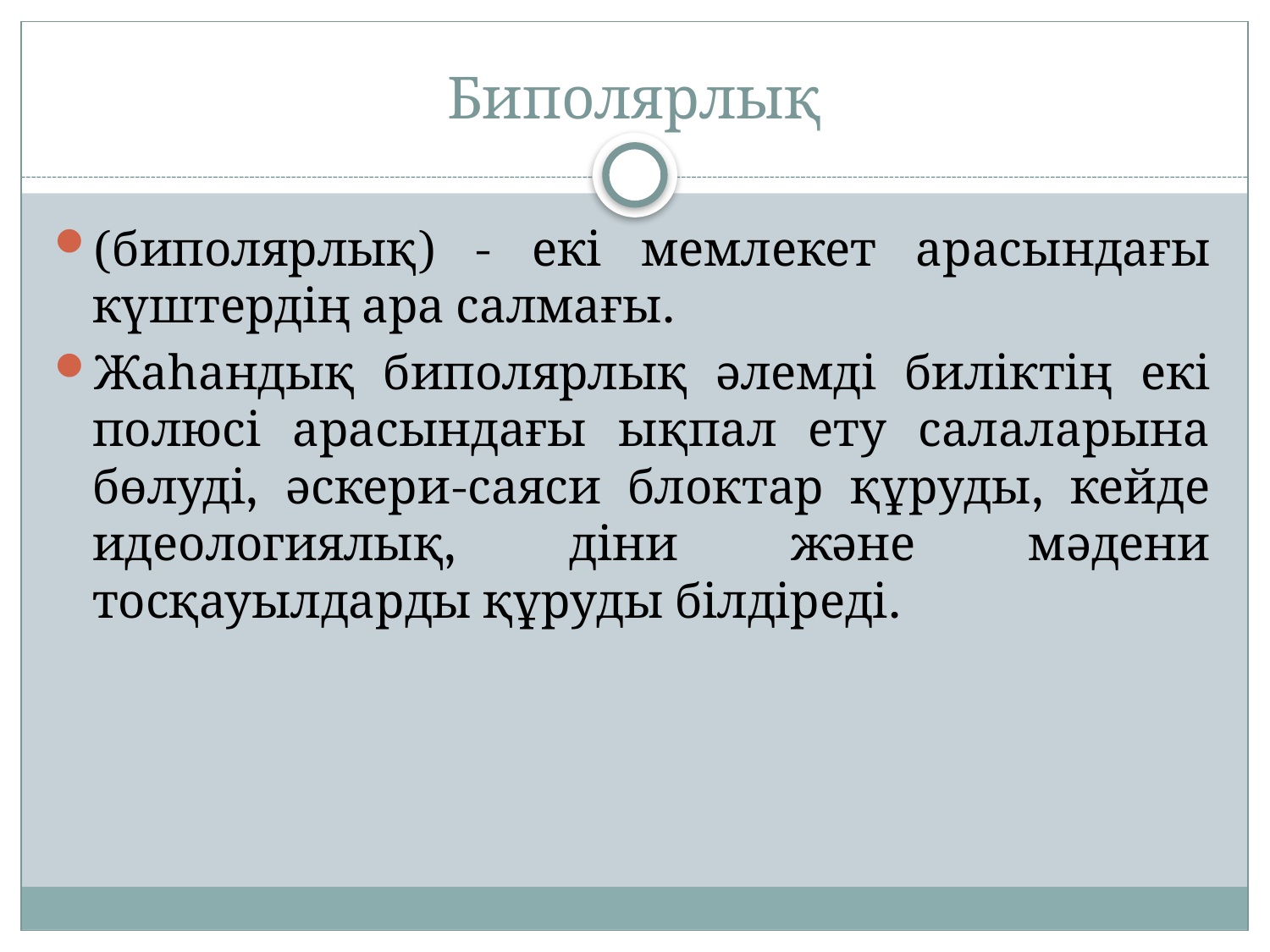

# Биполярлық
(биполярлық) - екі мемлекет арасындағы күштердің ара салмағы.
Жаһандық биполярлық әлемді биліктің екі полюсі арасындағы ықпал ету салаларына бөлуді, әскери-саяси блоктар құруды, кейде идеологиялық, діни және мәдени тосқауылдарды құруды білдіреді.